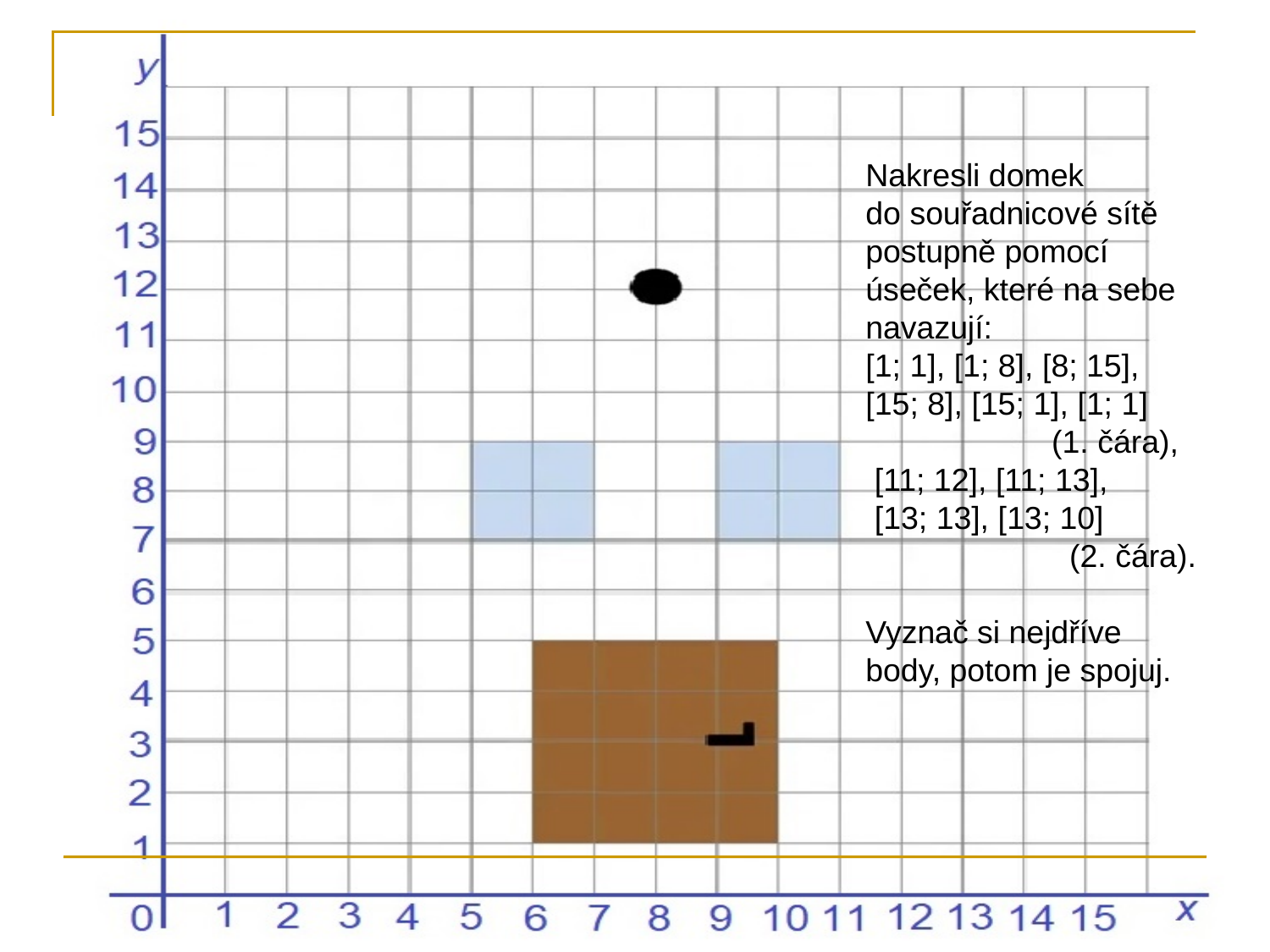

Nakresli domek
do souřadnicové sítě postupně pomocí úseček, které na sebe navazují:
[1; 1], [1; 8], [8; 15], [15; 8], [15; 1], [1; 1]
                     (1. čára),
 [11; 12], [11; 13],
 [13; 13], [13; 10]
                       (2. čára).
Vyznač si nejdříve body, potom je spojuj.